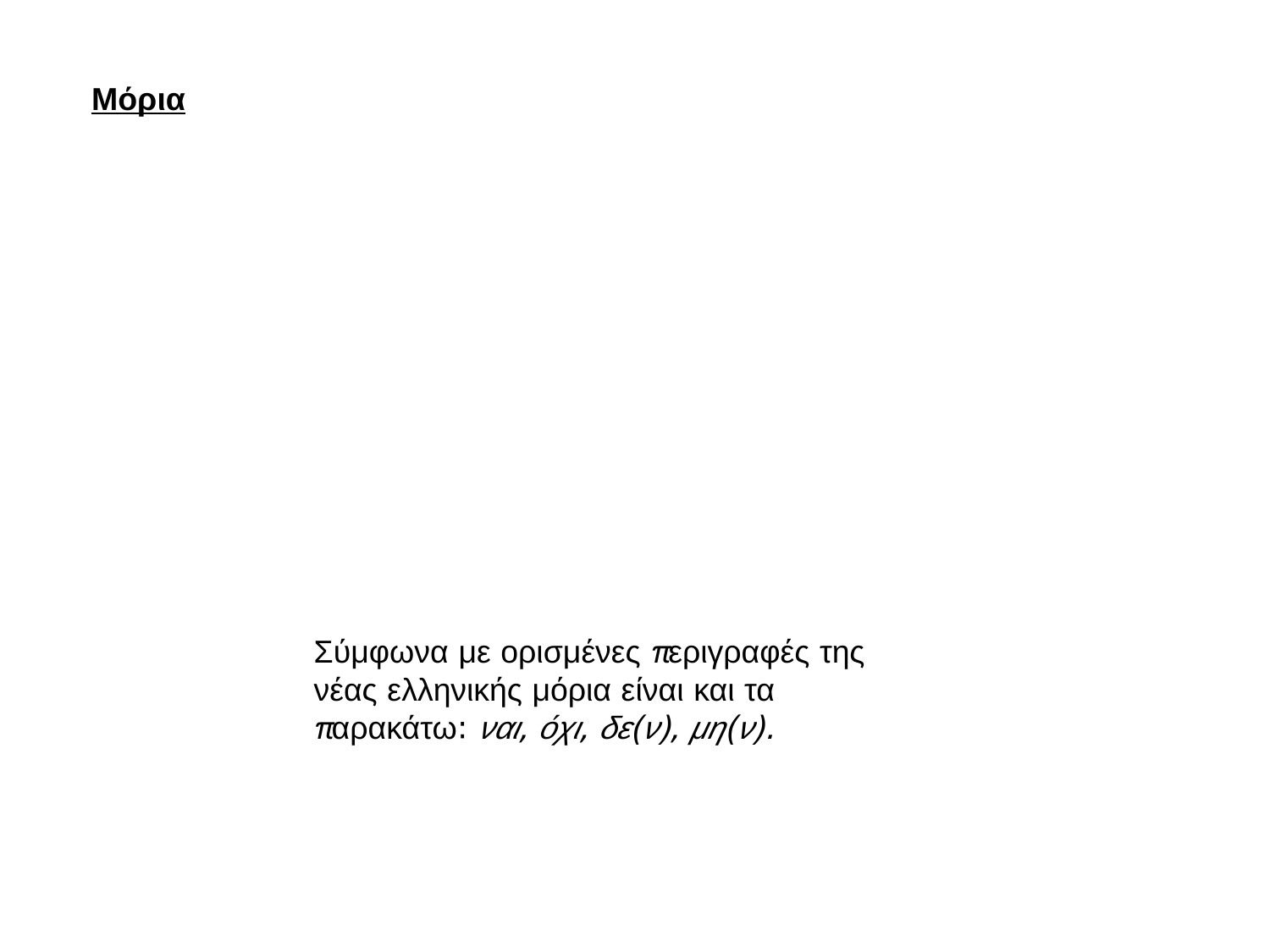

Μόρια
Σύμφωνα με ορισμένες περιγραφές της νέας ελληνικής μόρια είναι και τα παρακάτω: ναι, όχι, δε(ν), μη(ν).